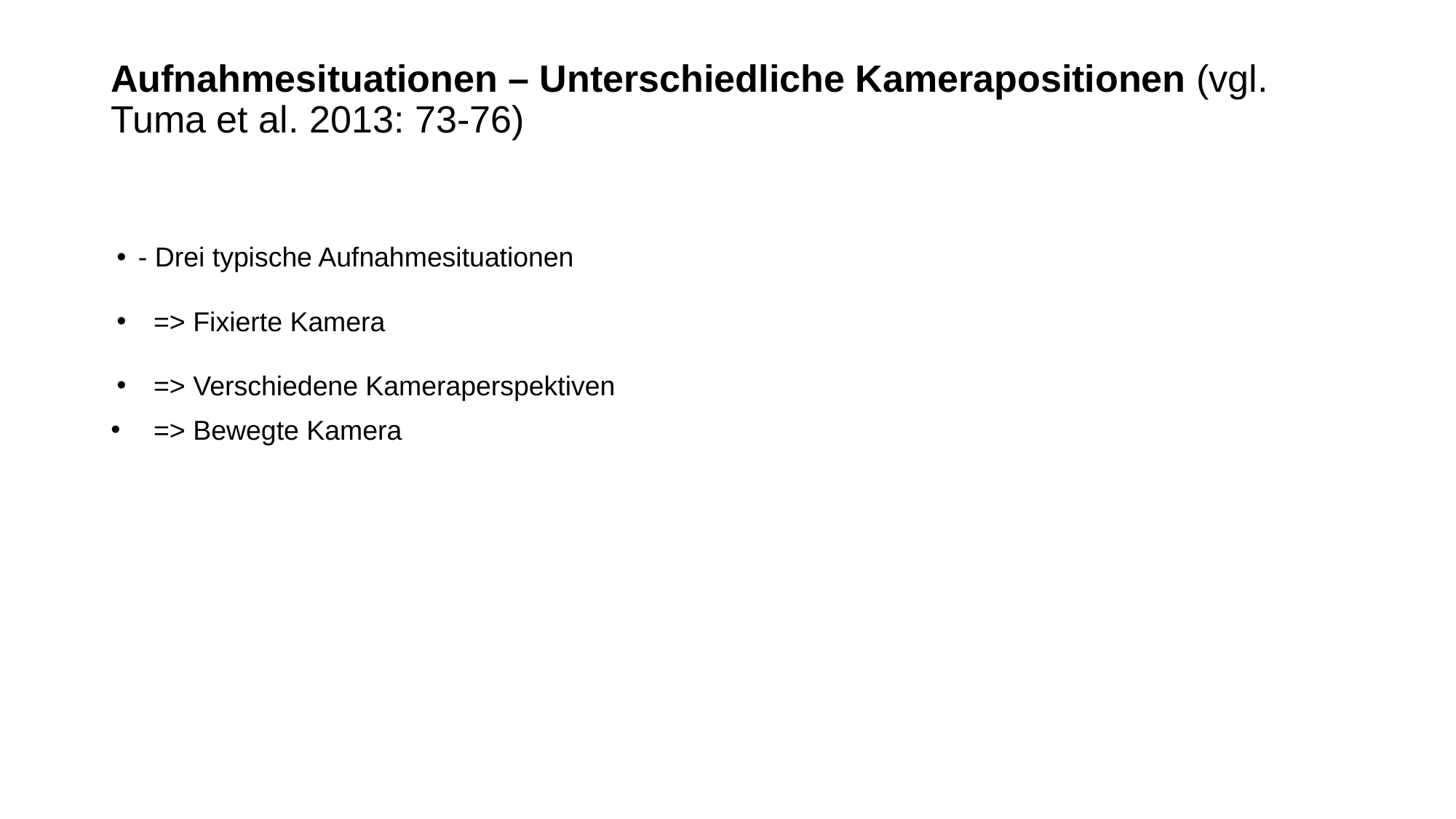

# Aufnahmesituationen – Unterschiedliche Kamerapositionen (vgl. Tuma et al. 2013: 73-76)
- Drei typische Aufnahmesituationen
  => Fixierte Kamera
  => Verschiedene Kameraperspektiven
  => Bewegte Kamera